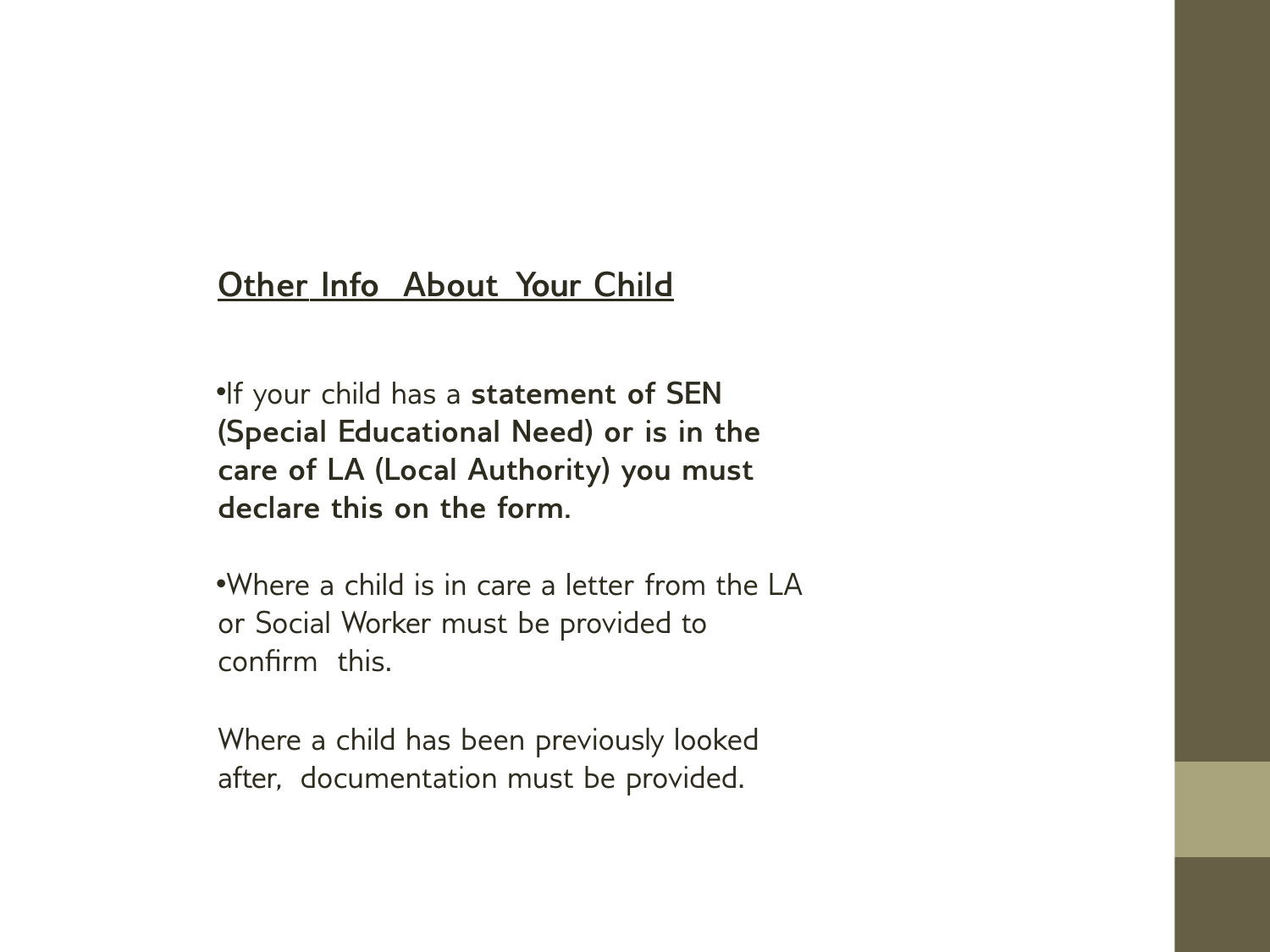

# Other Info  About  Your Child
If your child has a statement of SEN  (Special Educational Need) or is in the  care of LA (Local Authority) you must  declare this on the form.

Where a child is in care a letter from the LA  or Social Worker must be provided to confirm  this.

Where a child has been previously looked after,  documentation must be provided.